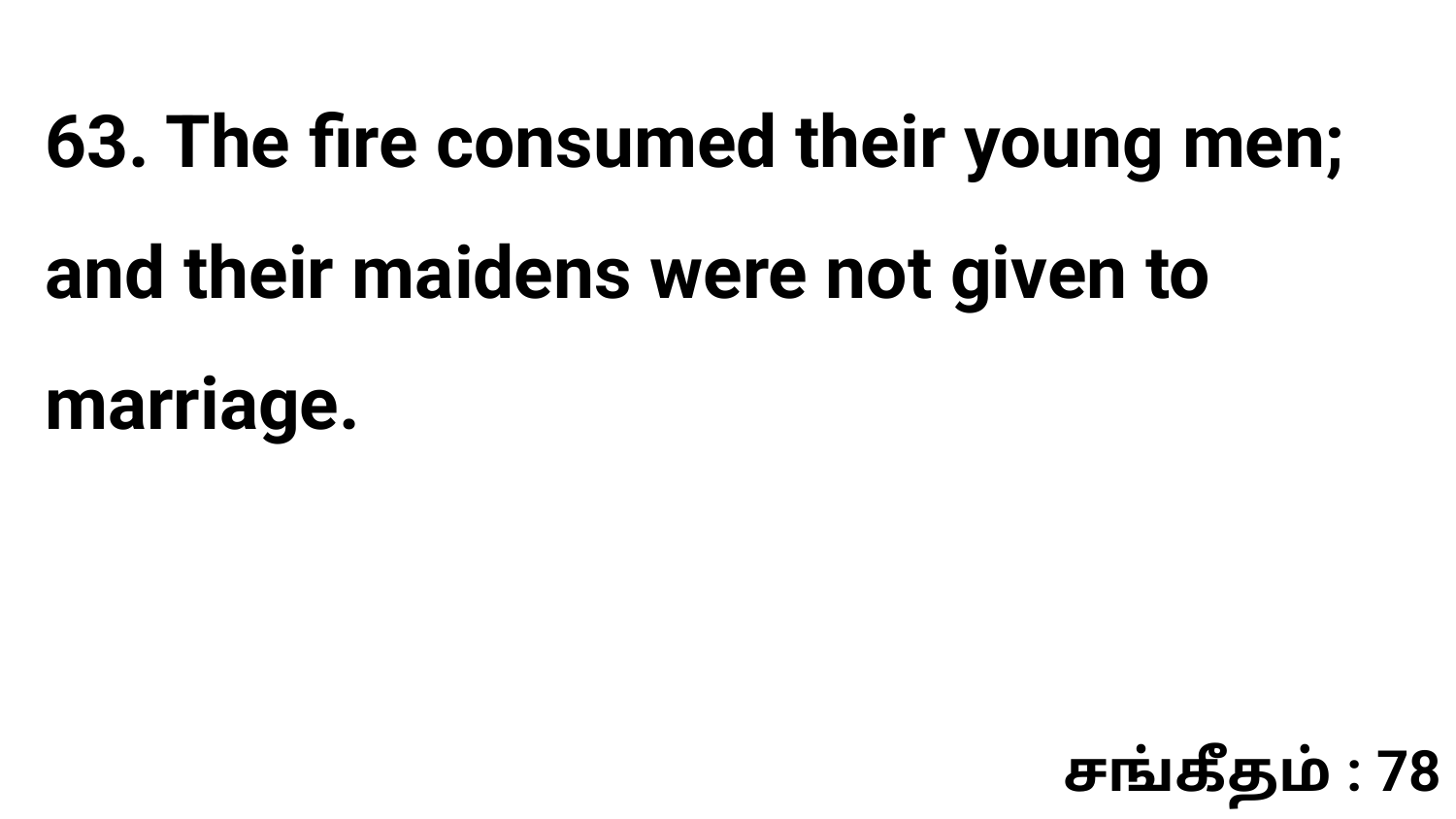

63. The fire consumed their young men; and their maidens were not given to marriage.
சங்கீதம் : 78